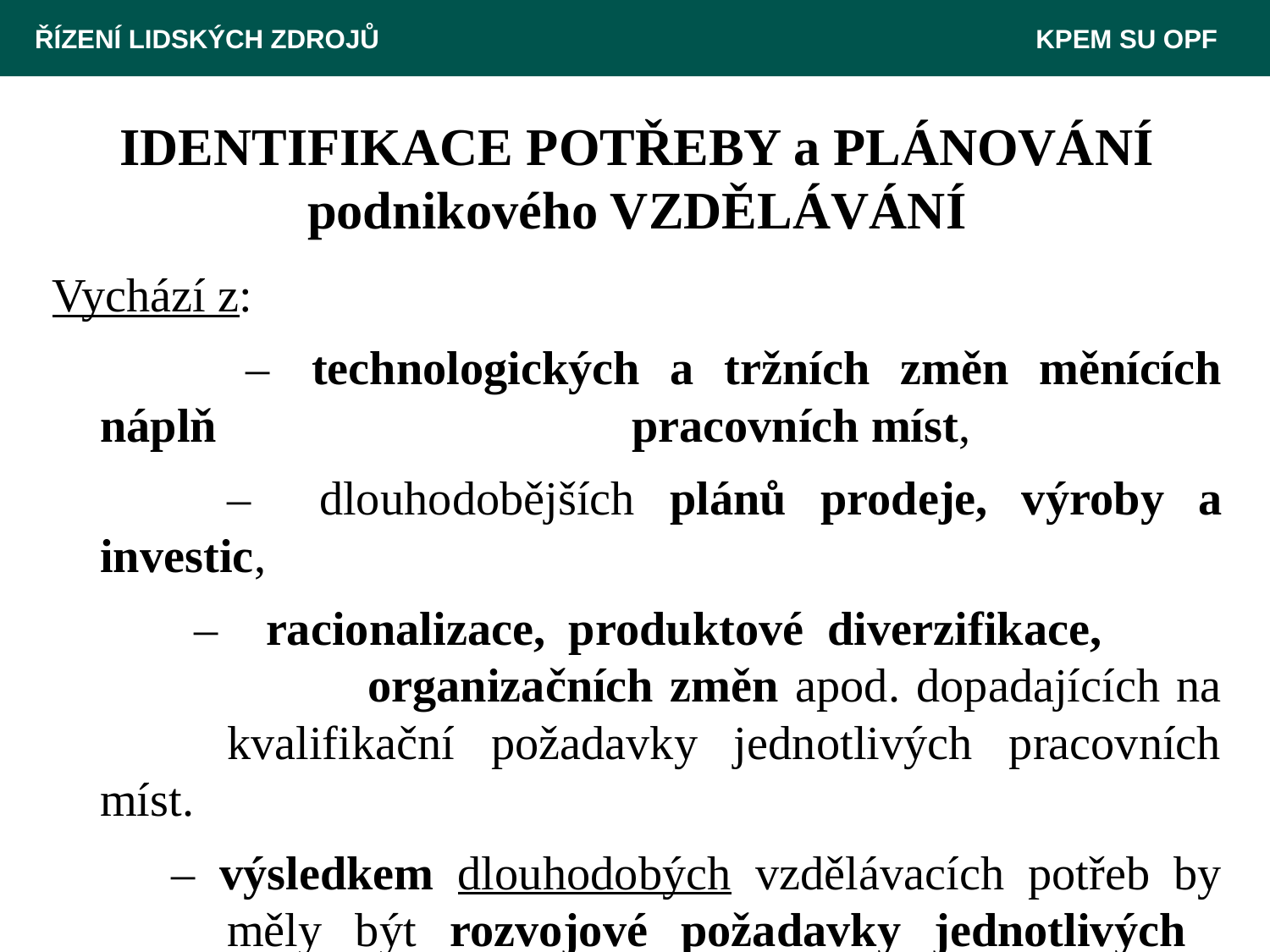

ŘÍZENÍ LIDSKÝCH ZDROJŮ 						 KPEM SU OPF
# IDENTIFIKACE POTŘEBY a PLÁNOVÁNÍ podnikového VZDĚLÁVÁNÍ
Vychází z:
 		–  technologických a tržních změn měnících náplň 	      		  pracovních míst,
		–  dlouhodobějších plánů prodeje, výroby a investic,
	    –  racionalizace, produktové diverzifikace, 		   	organizačních změn apod. dopadajících na 	kvalifikační požadavky jednotlivých pracovních míst.
	   – výsledkem dlouhodobých vzdělávacích potřeb by 	měly být rozvojové požadavky jednotlivých 	pracovních míst.